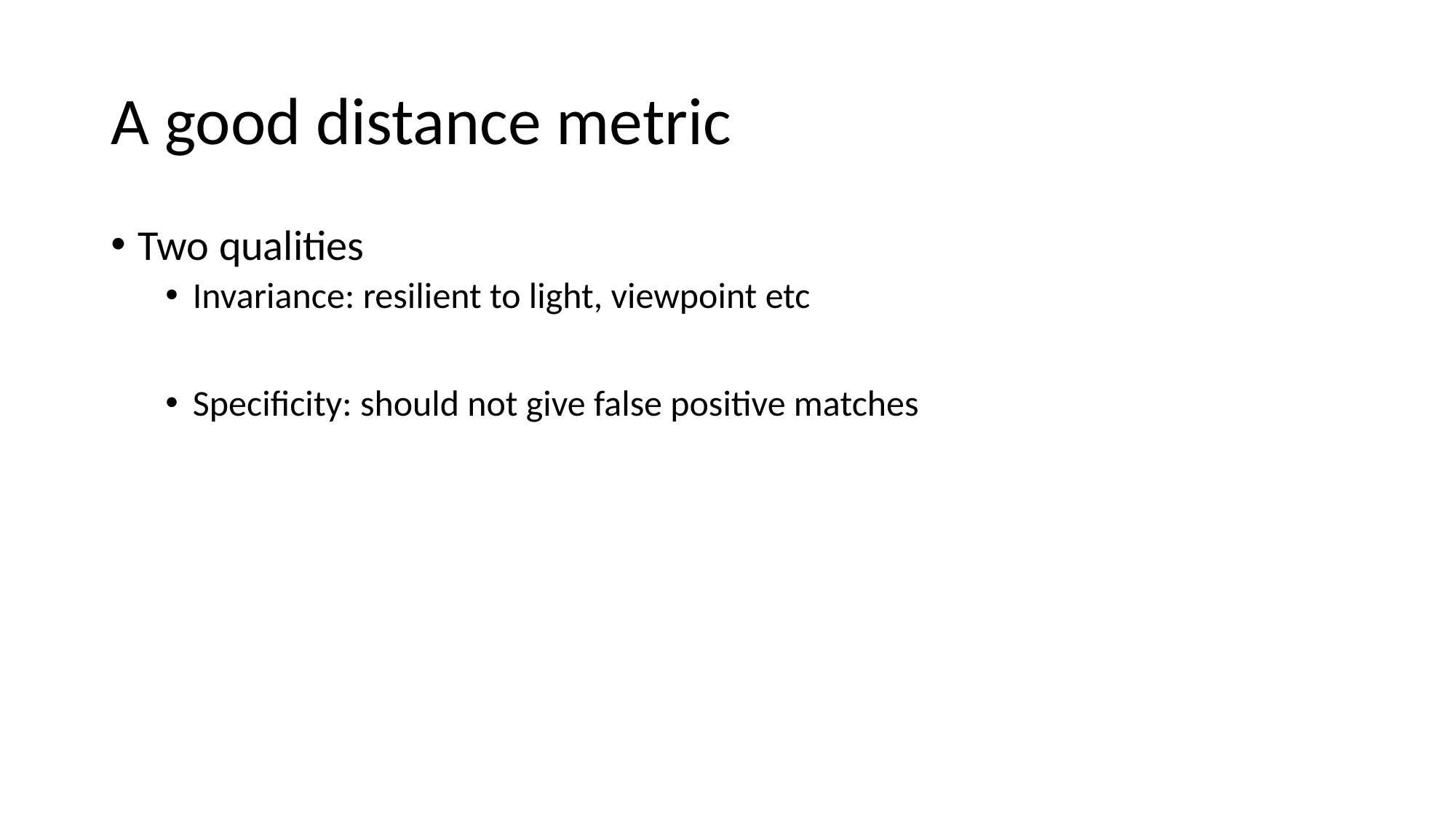

# A good distance metric
Two qualities
Invariance: resilient to light, viewpoint etc

Specificity: should not give false positive matches